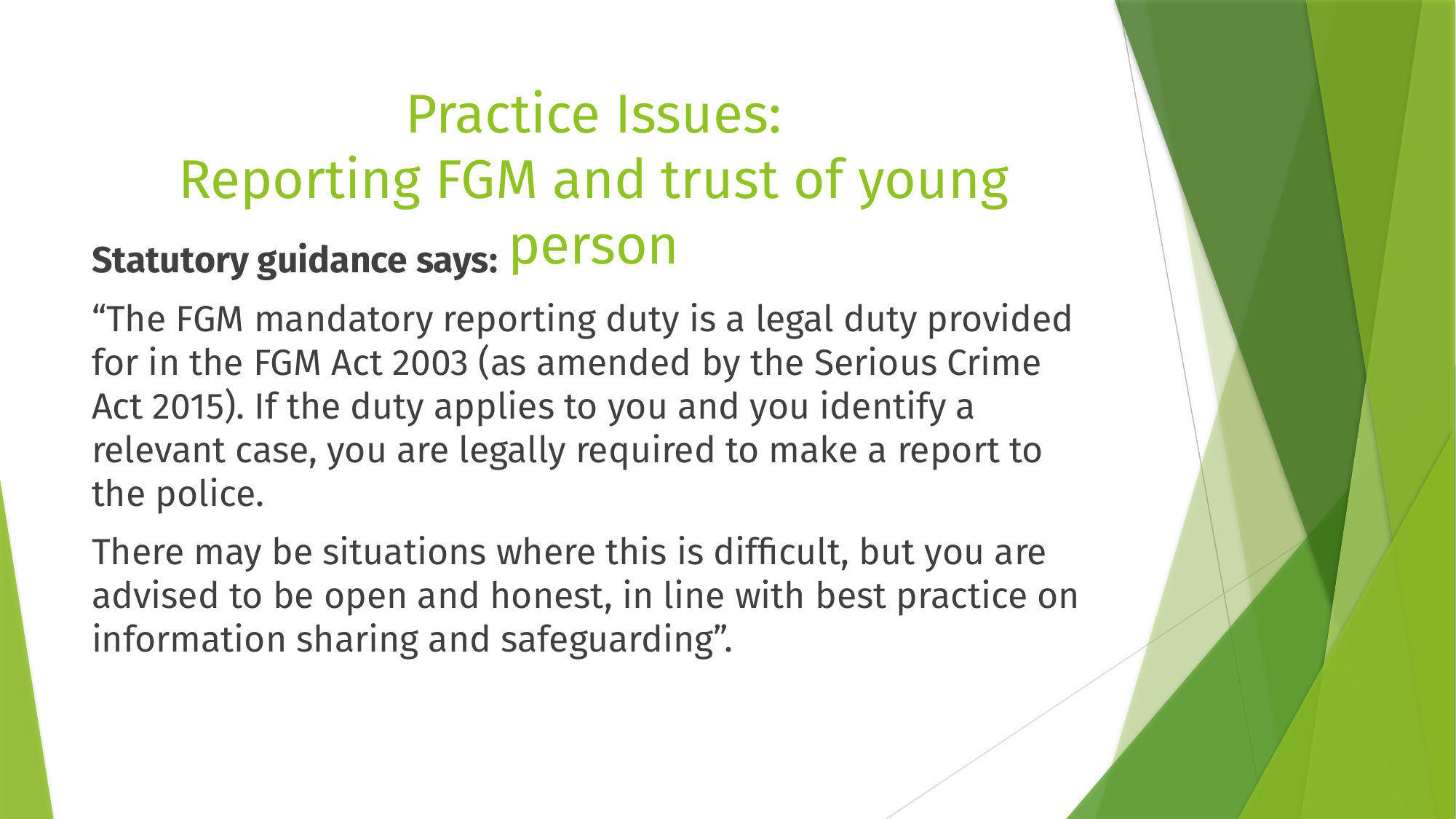

# Practice Issues: Reporting FGM and trust of young person
Statutory guidance says:
“The FGM mandatory reporting duty is a legal duty provided for in the FGM Act 2003 (as amended by the Serious Crime Act 2015). If the duty applies to you and you identify a relevant case, you are legally required to make a report to the police.
There may be situations where this is difficult, but you are advised to be open and honest, in line with best practice on information sharing and safeguarding”.